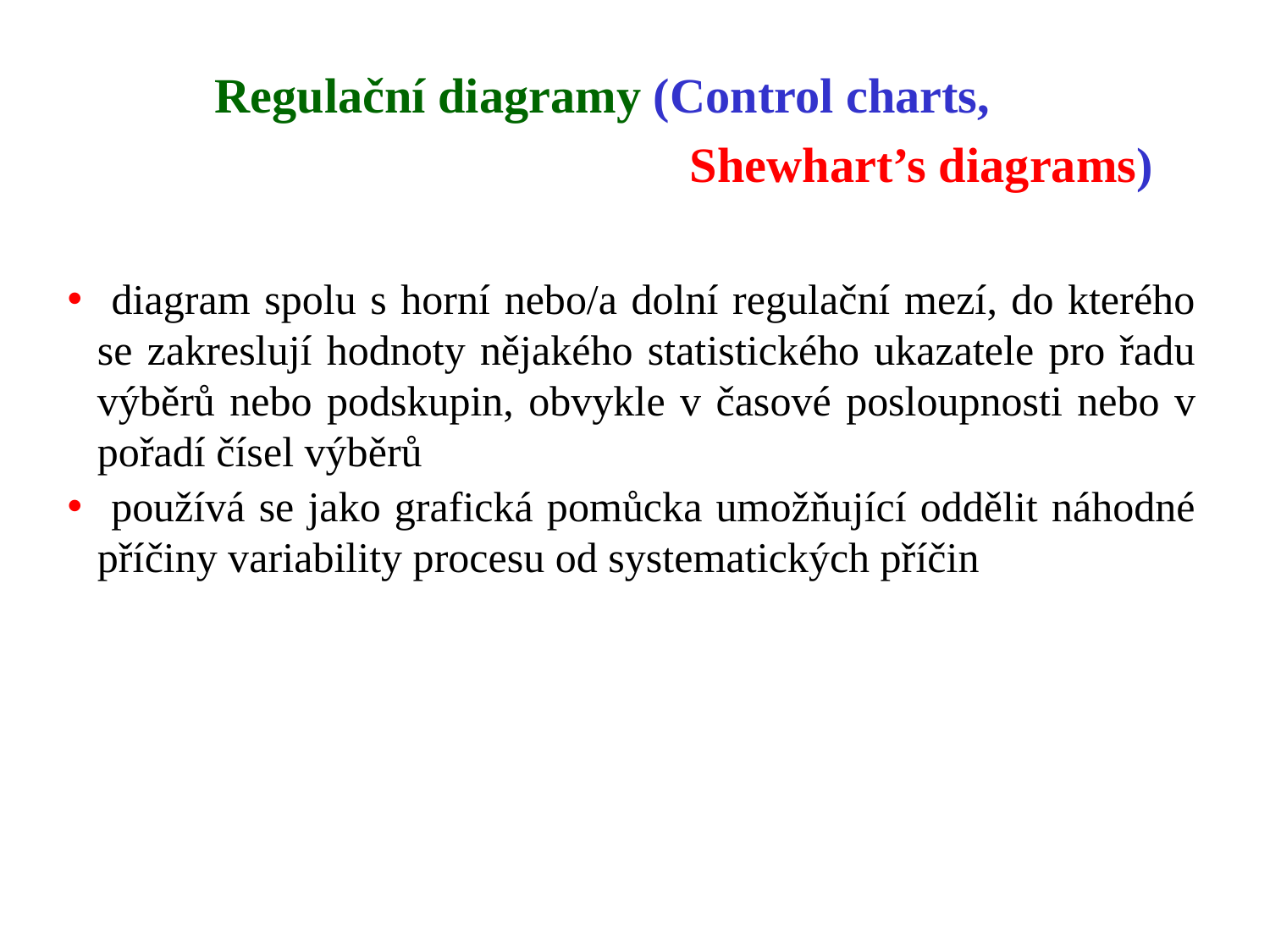

Regulační diagramy (Control charts,
                                                   Shewhart’s diagrams)
 diagram spolu s horní nebo/a dolní regulační mezí, do kterého se zakreslují hodnoty nějakého statistického ukazatele pro řadu výběrů nebo podskupin, obvykle v časové posloupnosti nebo v pořadí čísel výběrů
 používá se jako grafická pomůcka umožňující oddělit náhodné příčiny variability procesu od systematických příčin